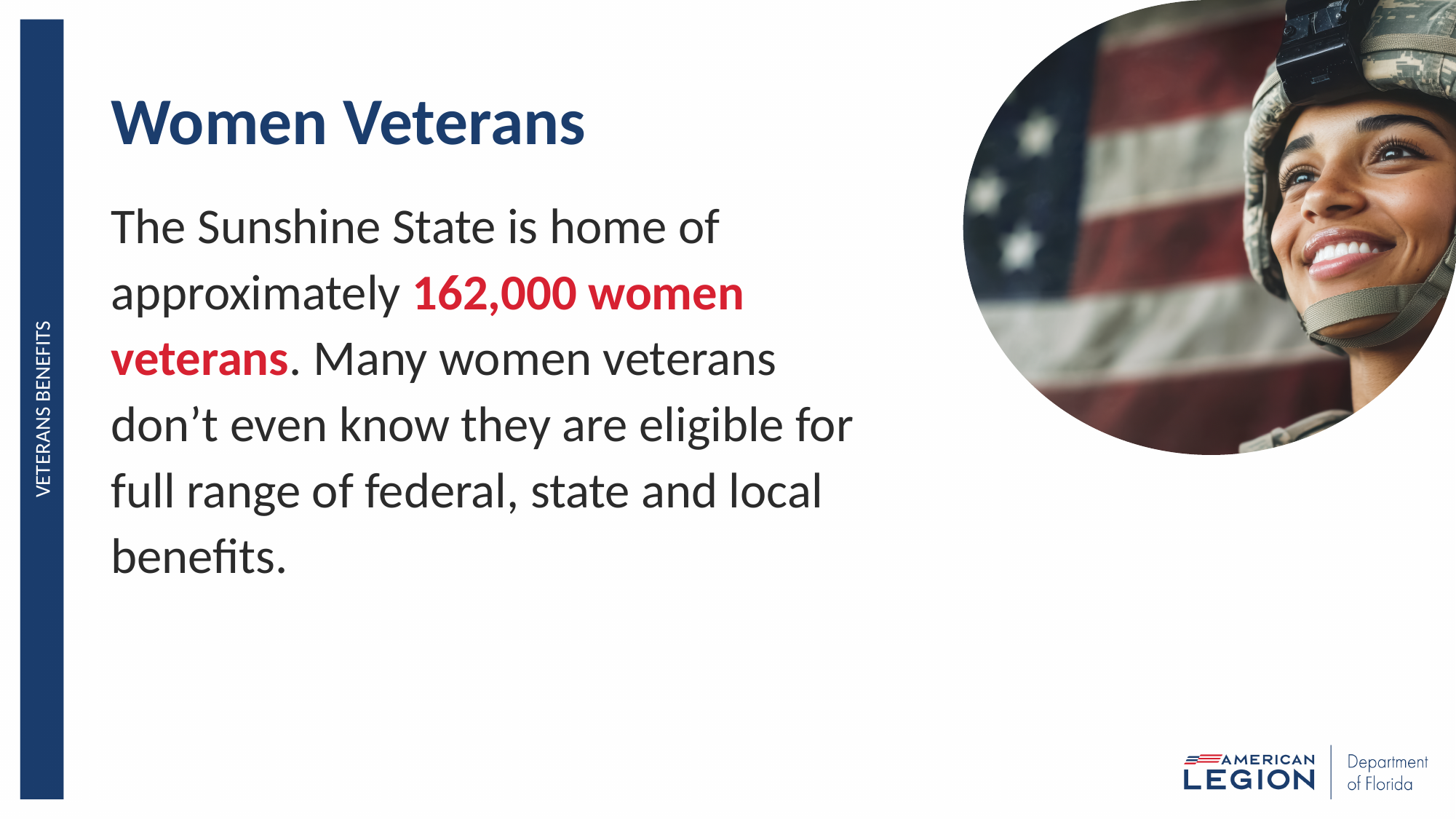

# Women Veterans
The Sunshine State is home of approximately 162,000 women veterans. Many women veterans don’t even know they are eligible for full range of federal, state and local benefits.
VETERANS BENEFITS